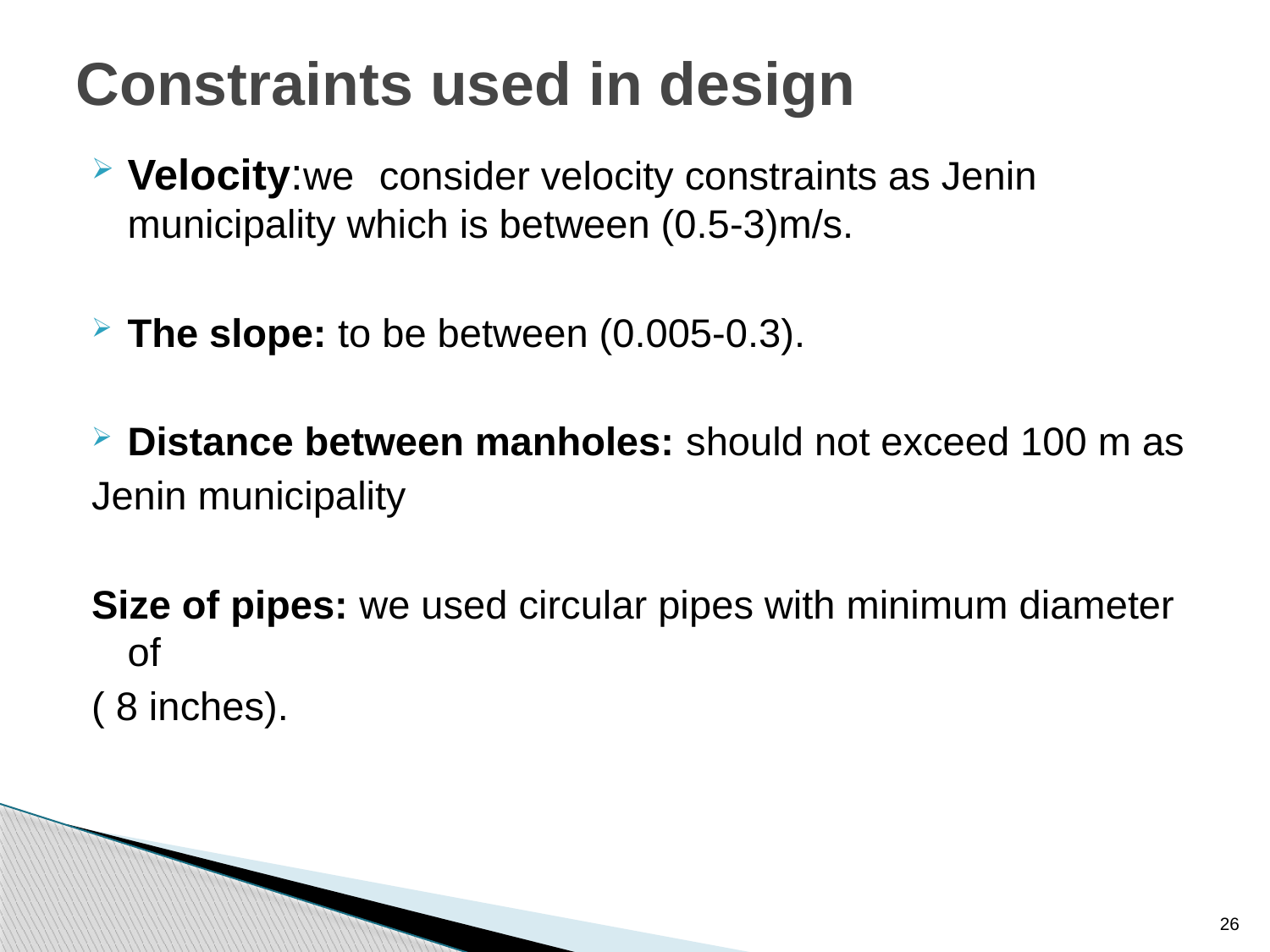

# Constraints used in design
Velocity:we  consider velocity constraints as Jenin municipality which is between (0.5-3)m/s.

The slope: to be between (0.005-0.3).

Distance between manholes: should not exceed 100 m as
Jenin municipality

Size of pipes: we used circular pipes with minimum diameter of
( 8 inches).

26